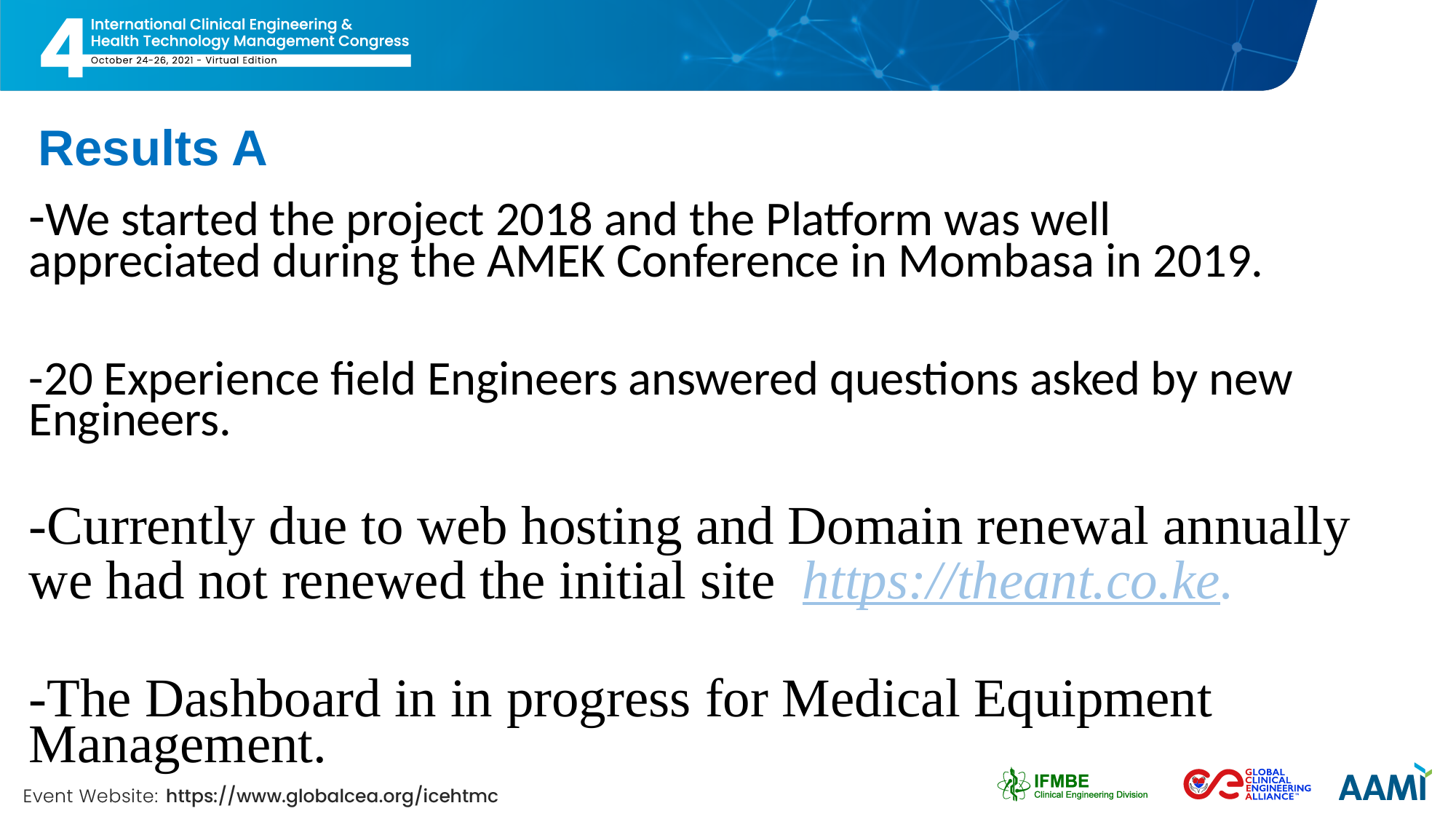

# Results A
-We started the project 2018 and the Platform was well  appreciated during the AMEK Conference in Mombasa in 2019.

-20 Experience field Engineers answered questions asked by new Engineers.

-Currently due to web hosting and Domain renewal annually we had not renewed the initial site  https://theant.co.ke.

-The Dashboard in in progress for Medical Equipment  Management.